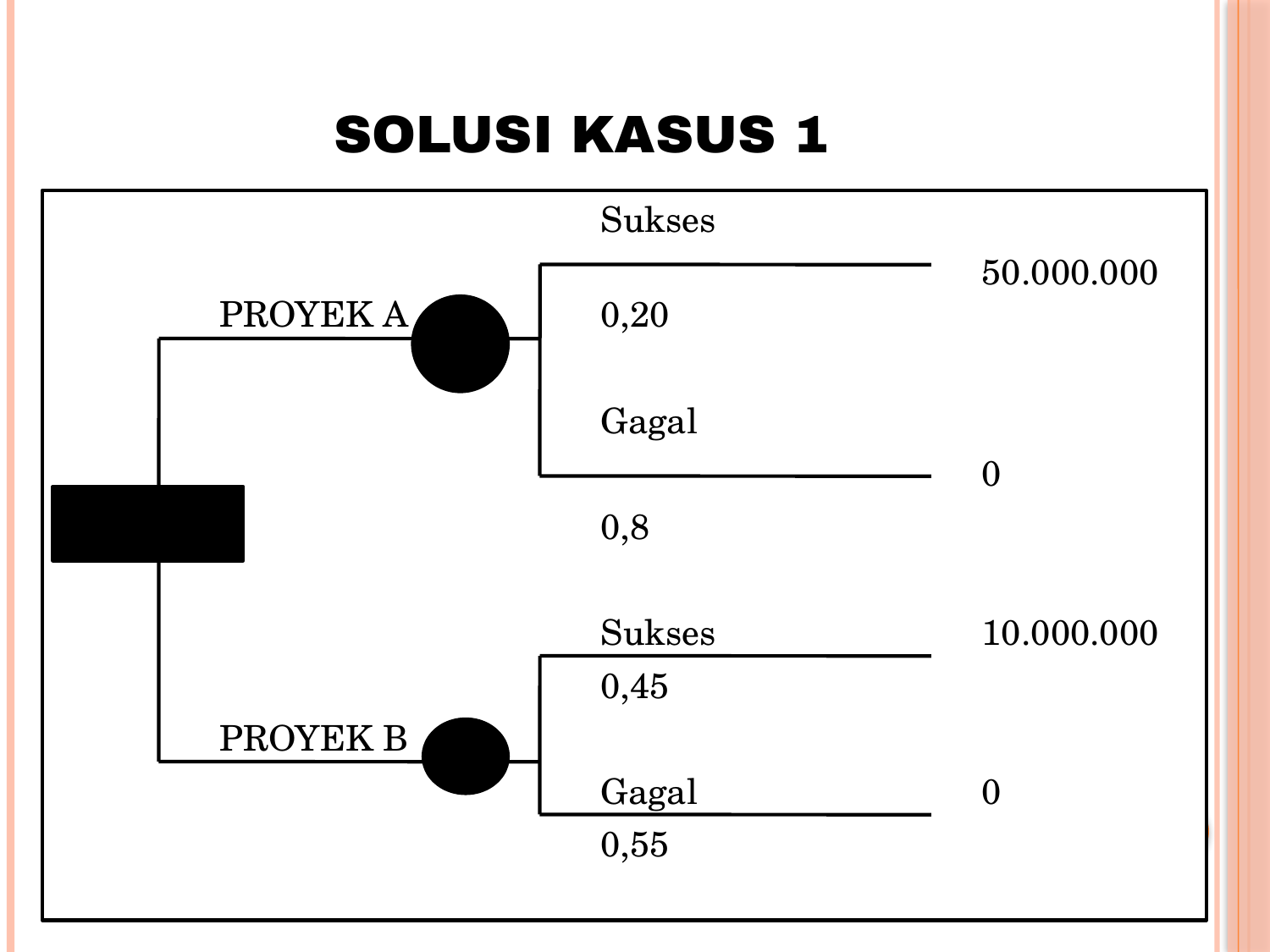

# SOLUSI KASUS 1
					Sukses
								50.000.000	PROYEK A		0,20

					Gagal
								0
					0,8

					Sukses			10.000.000
					0,45
		PROYEK B
					Gagal			0
					0,55